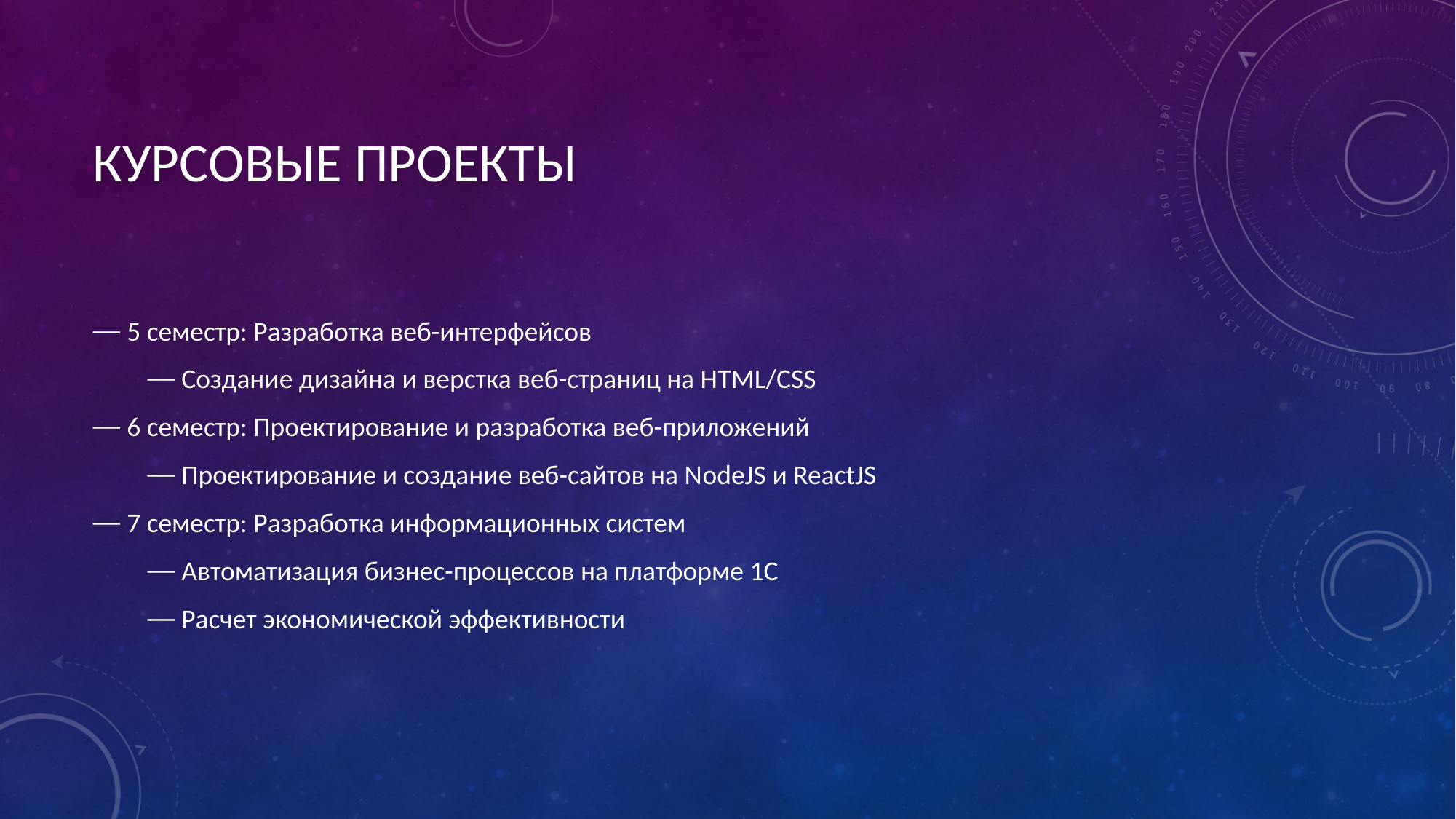

# Курсовые проекты
5 семестр: Разработка веб-интерфейсов
Создание дизайна и верстка веб-страниц на HTML/CSS
6 семестр: Проектирование и разработка веб-приложений
Проектирование и создание веб-сайтов на NodeJS и ReactJS
7 семестр: Разработка информационных систем
Автоматизация бизнес-процессов на платформе 1С
Расчет экономической эффективности